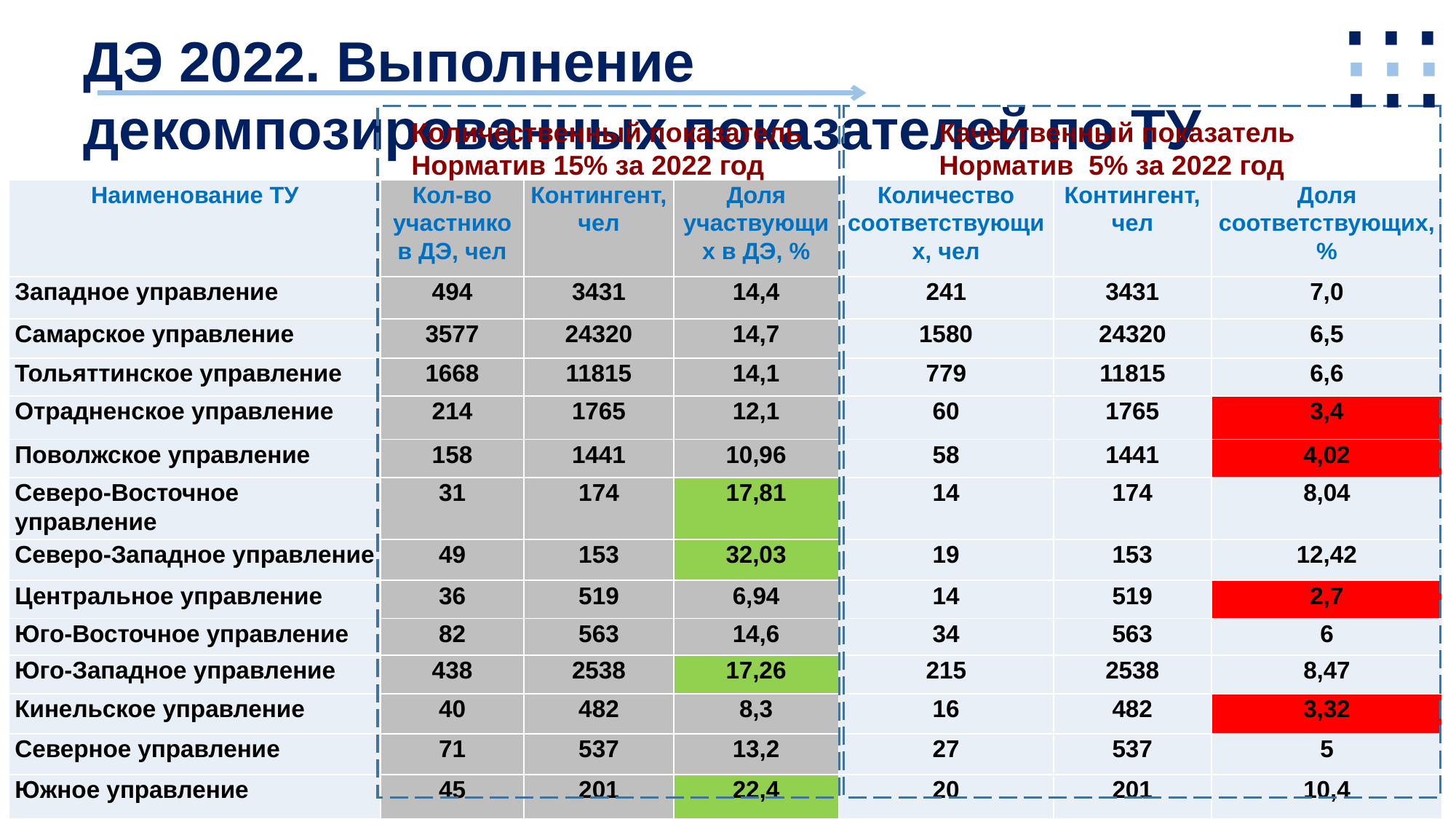

⋯
⋯
⋯
ДЭ 2022. Выполнение декомпозированных показателей по ТУ

Качественный показатель
Норматив  5% за 2022 год
Количественный показатель
Норматив 15% за 2022 год
| Наименование ТУ | Кол-во участников ДЭ, чел | Контингент, чел | Доля участвующих в ДЭ, % | Количество соответствующих, чел | Контингент, чел | Доля соответствующих, % |
| --- | --- | --- | --- | --- | --- | --- |
| Западное управление | 494 | 3431 | 14,4 | 241 | 3431 | 7,0 |
| Самарское управление | 3577 | 24320 | 14,7 | 1580 | 24320 | 6,5 |
| Тольяттинское управление | 1668 | 11815 | 14,1 | 779 | 11815 | 6,6 |
| Отрадненское управление | 214 | 1765 | 12,1 | 60 | 1765 | 3,4 |
| Поволжское управление | 158 | 1441 | 10,96 | 58 | 1441 | 4,02 |
| Северо-Восточное управление | 31 | 174 | 17,81 | 14 | 174 | 8,04 |
| Северо-Западное управление | 49 | 153 | 32,03 | 19 | 153 | 12,42 |
| Центральное управление | 36 | 519 | 6,94 | 14 | 519 | 2,7 |
| Юго-Восточное управление | 82 | 563 | 14,6 | 34 | 563 | 6 |
| Юго-Западное управление | 438 | 2538 | 17,26 | 215 | 2538 | 8,47 |
| Кинельское управление | 40 | 482 | 8,3 | 16 | 482 | 3,32 |
| Северное управление | 71 | 537 | 13,2 | 27 | 537 | 5 |
| Южное управление | 45 | 201 | 22,4 | 20 | 201 | 10,4 |